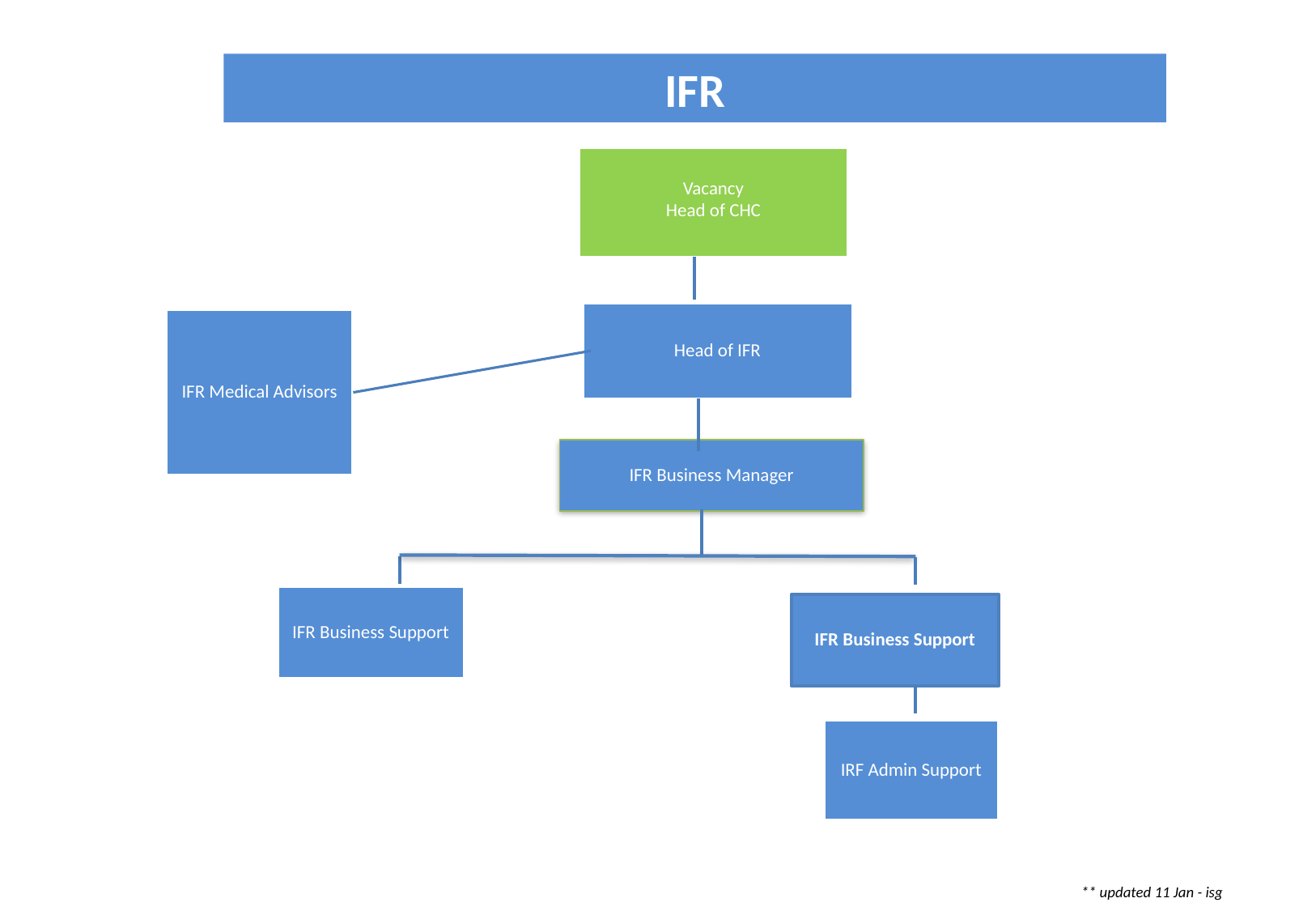

IFR
Vacancy

Head of CHC
Head of IFR
IFR Medical Advisors
IFR Business Manager
IFR Business Support
IRF Admin Support

IFR Business Support
** updated 11 Jan - isg